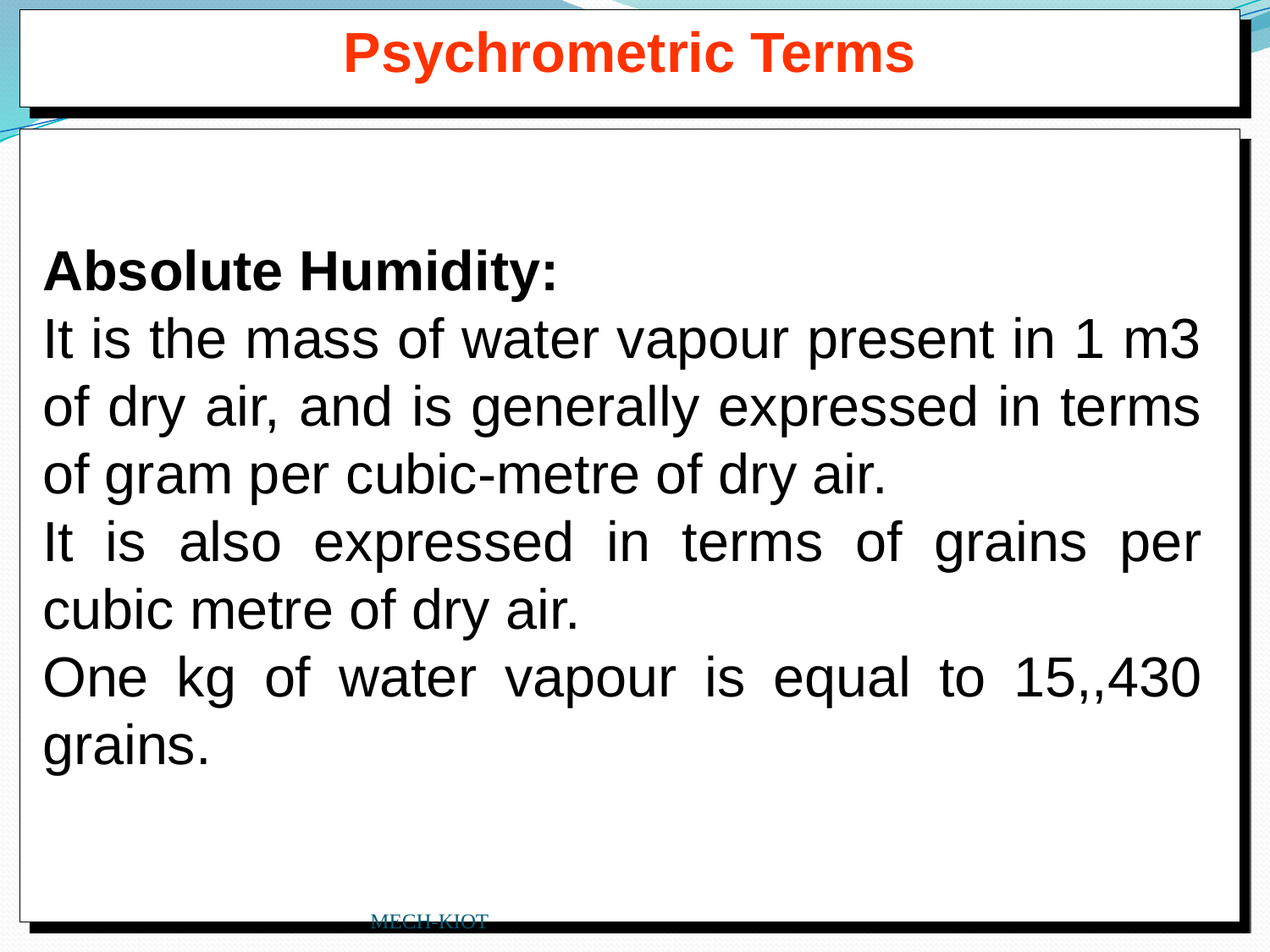

Psychrometric Terms

Absolute Humidity:
It is the mass of water vapour present in 1 m3 of dry air, and is generally expressed in terms of gram per cubic-metre of dry air.
It is also expressed in terms of grains per cubic metre of dry air.
One kg of water vapour is equal to 15,,430 grains.
MECH-KIOT